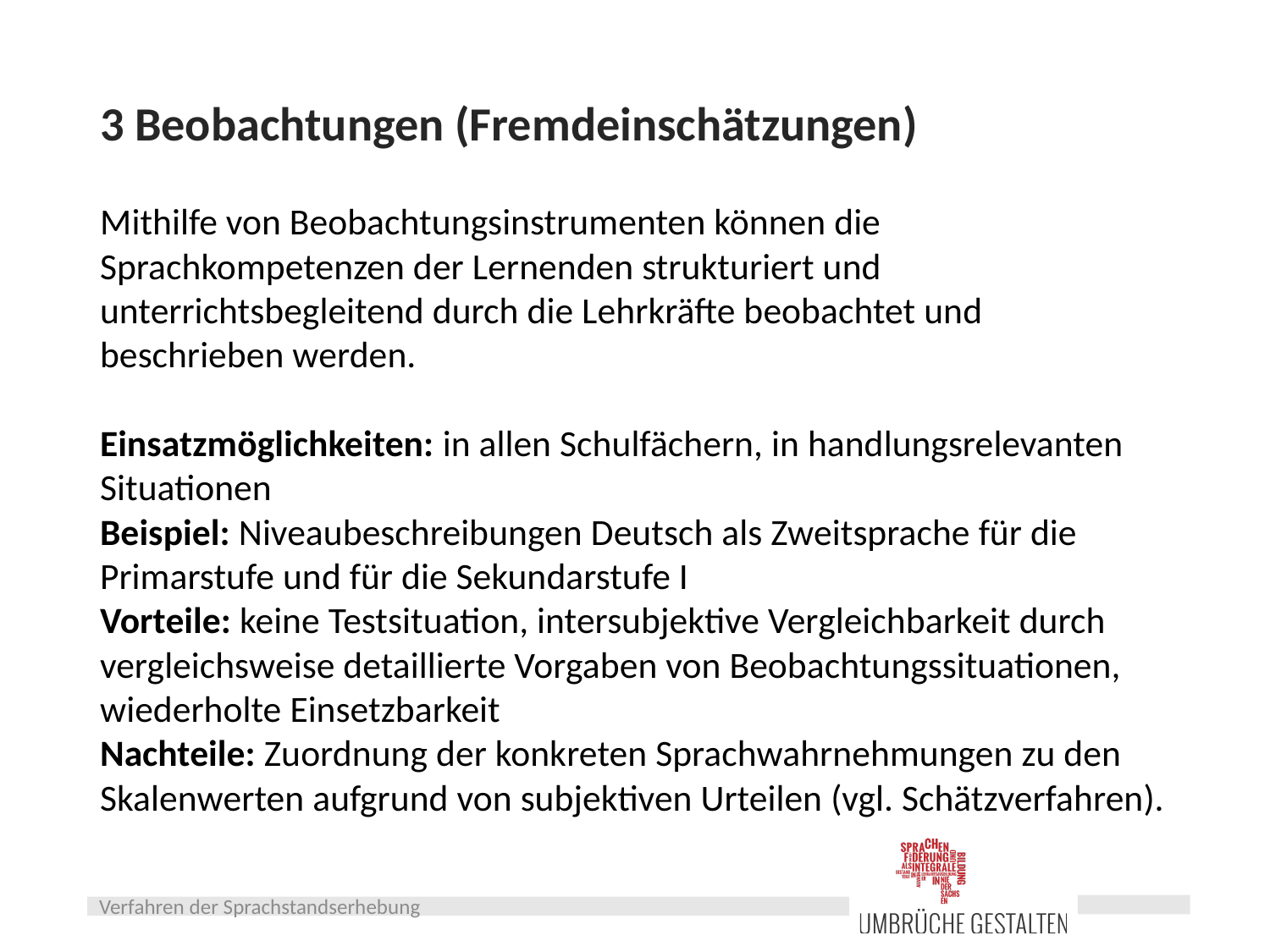

# 3 Beobachtungen (Fremdeinschätzungen)
Mithilfe von Beobachtungsinstrumenten können die Sprachkompetenzen der Lernenden strukturiert und unterrichtsbegleitend durch die Lehrkräfte beobachtet und beschrieben werden.

Einsatzmöglichkeiten: in allen Schulfächern, in handlungsrelevanten Situationen
Beispiel: Niveaubeschreibungen Deutsch als Zweitsprache für die Primarstufe und für die Sekundarstufe I
Vorteile: keine Testsituation, intersubjektive Vergleichbarkeit durch vergleichsweise detaillierte Vorgaben von Beobachtungssituationen, wiederholte Einsetzbarkeit
Nachteile: Zuordnung der konkreten Sprachwahrnehmungen zu den Skalenwerten aufgrund von subjektiven Urteilen (vgl. Schätzverfahren).

26
Verfahren der Sprachstandserhebung